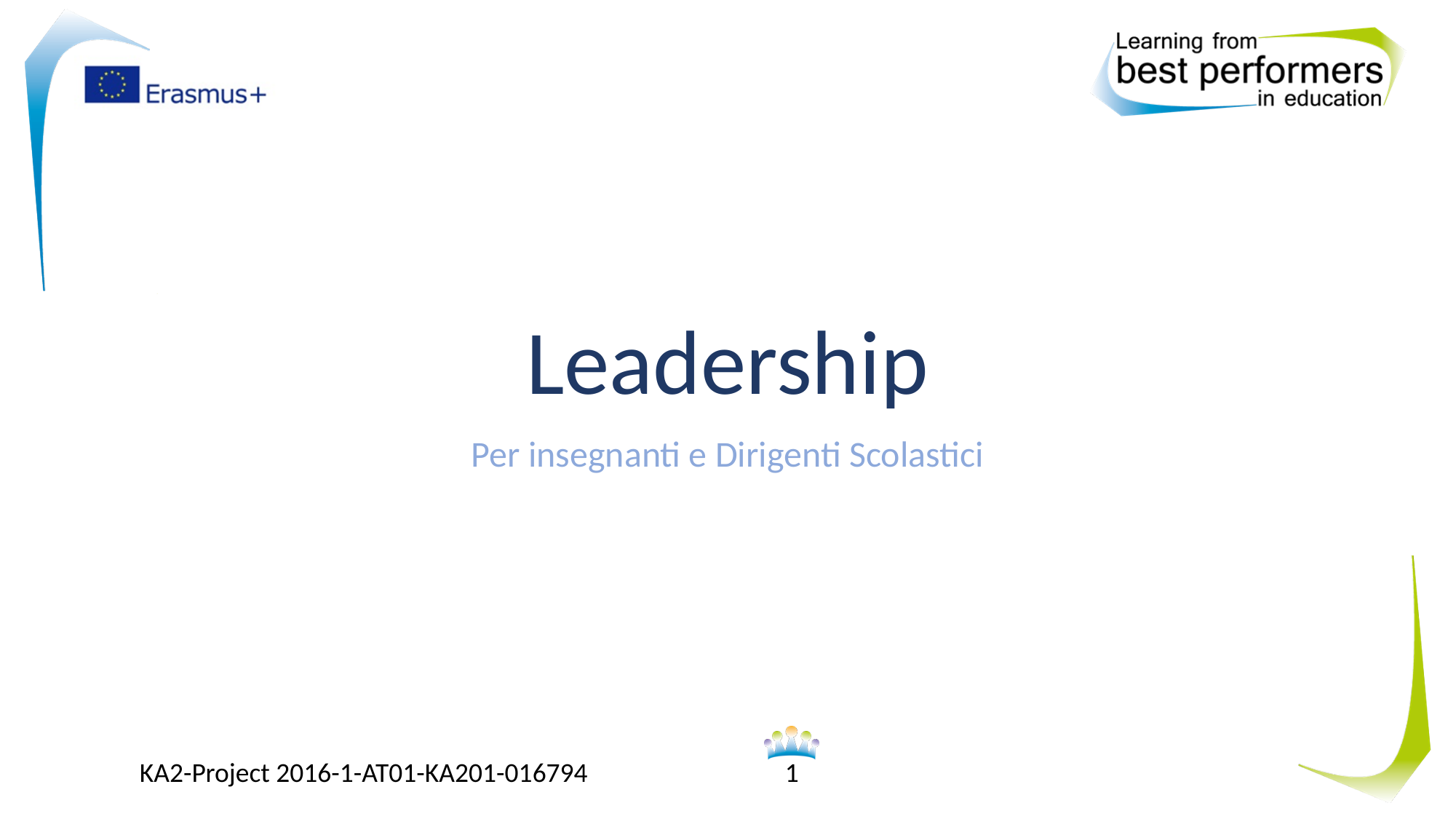

# Leadership
Per insegnanti e Dirigenti Scolastici
KA2-Project 2016-1-AT01-KA201-016794
1